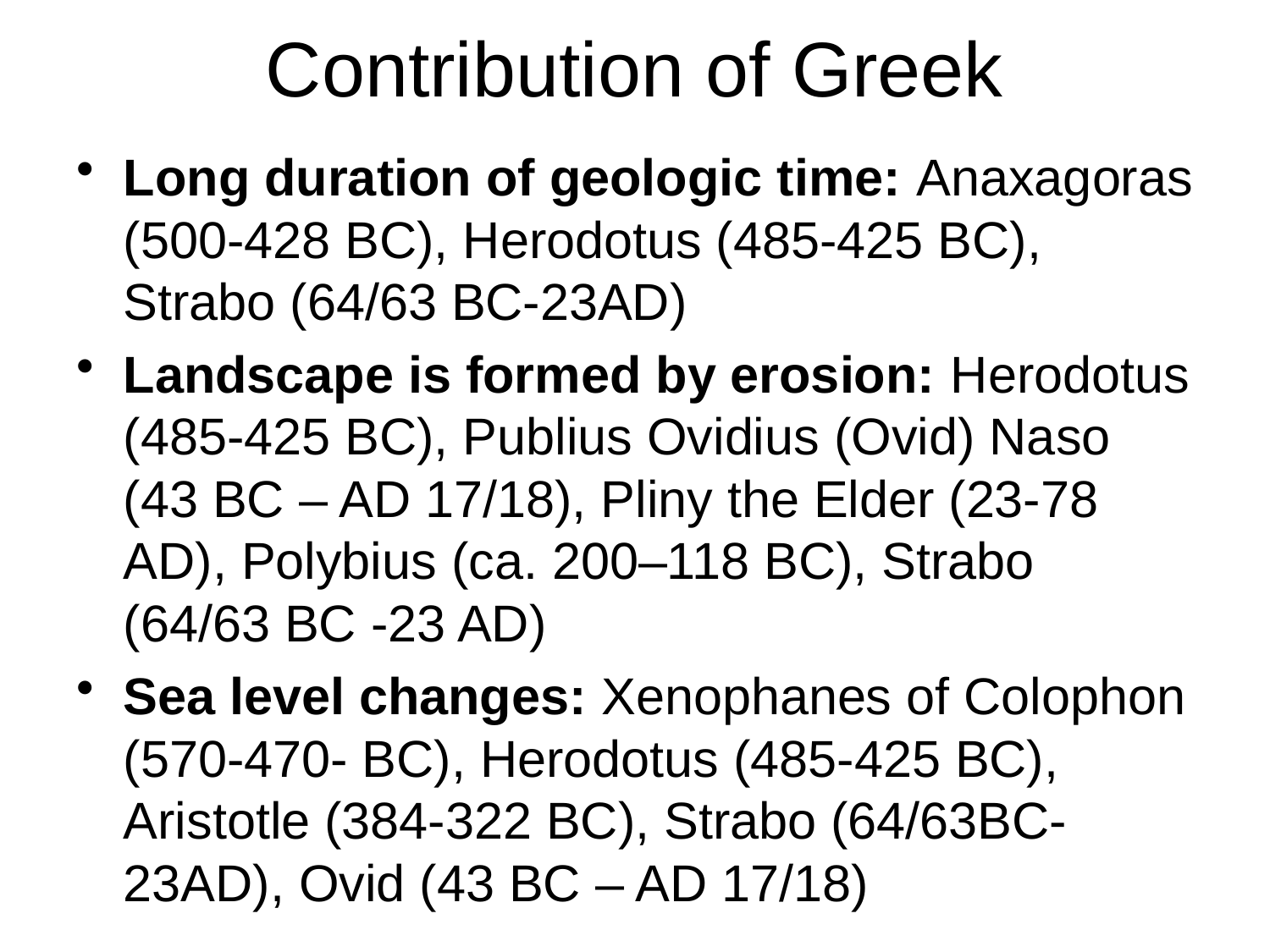

# Contribution of Greek
Long duration of geologic time: Anaxagoras (500-428 BC), Herodotus (485-425 BC), Strabo (64/63 BC-23AD)
Landscape is formed by erosion: Herodotus (485-425 BC), Publius Ovidius (Ovid) Naso  (43 BC – AD 17/18), Pliny the Elder (23-78 AD), Polybius (ca. 200–118 BC), Strabo (64/63 BC -23 AD)
Sea level changes: Xenophanes of Colophon (570-470- BC), Herodotus (485-425 BC), Aristotle (384-322 BC), Strabo (64/63BC-23AD), Ovid (43 BC – AD 17/18)